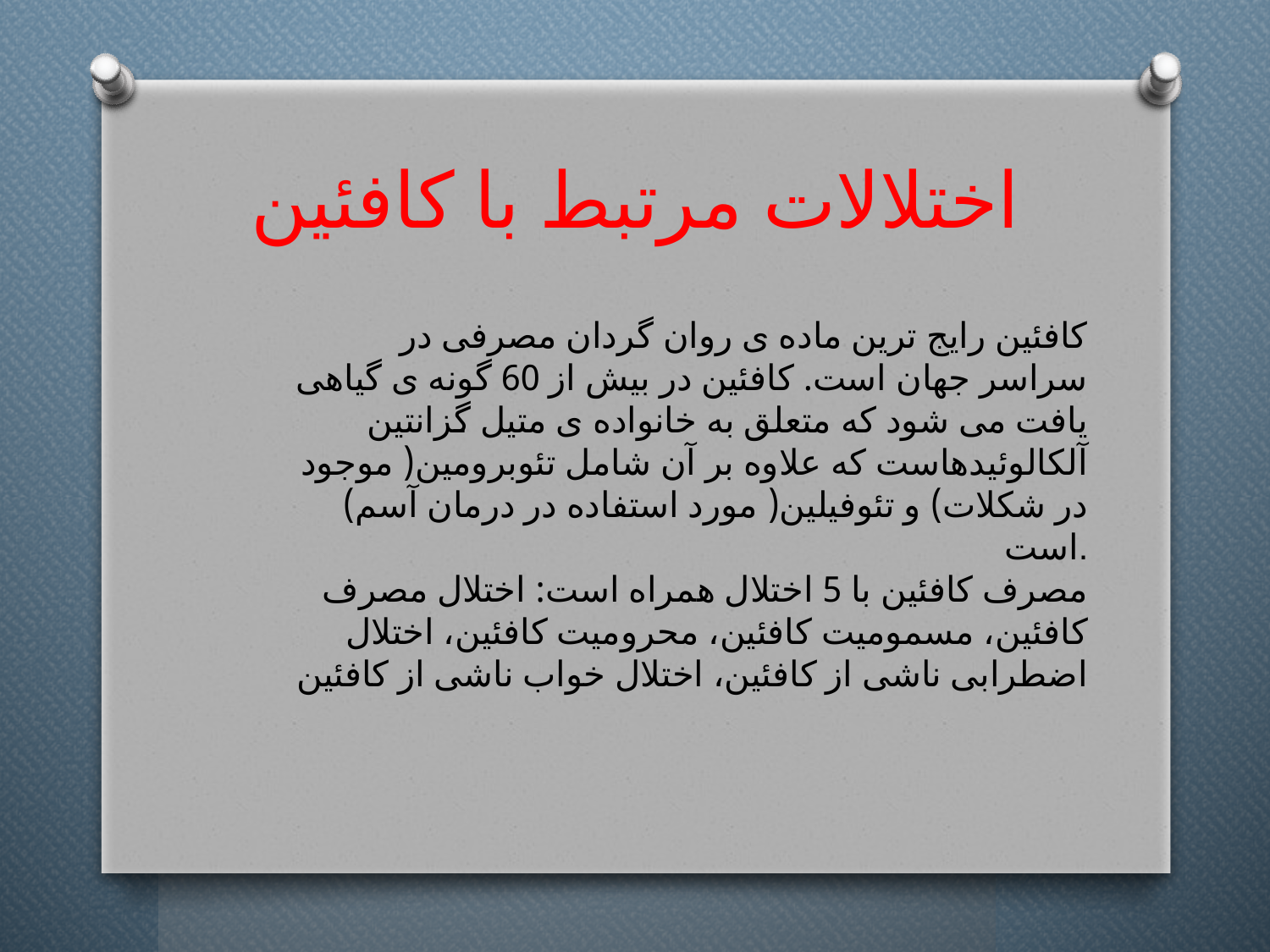

# اختلالات مرتبط با کافئین
کافئین رایج ترین ماده ی روان گردان مصرفی در سراسر جهان است. کافئین در بیش از 60 گونه ی گیاهی یافت می شود که متعلق به خانواده ی متیل گزانتین آلکالوئیدهاست که علاوه بر آن شامل تئوبرومین( موجود در شکلات) و تئوفیلین( مورد استفاده در درمان آسم) است.
مصرف کافئین با 5 اختلال همراه است: اختلال مصرف کافئین، مسمومیت کافئین، محرومیت کافئین، اختلال اضطرابی ناشی از کافئین، اختلال خواب ناشی از کافئین